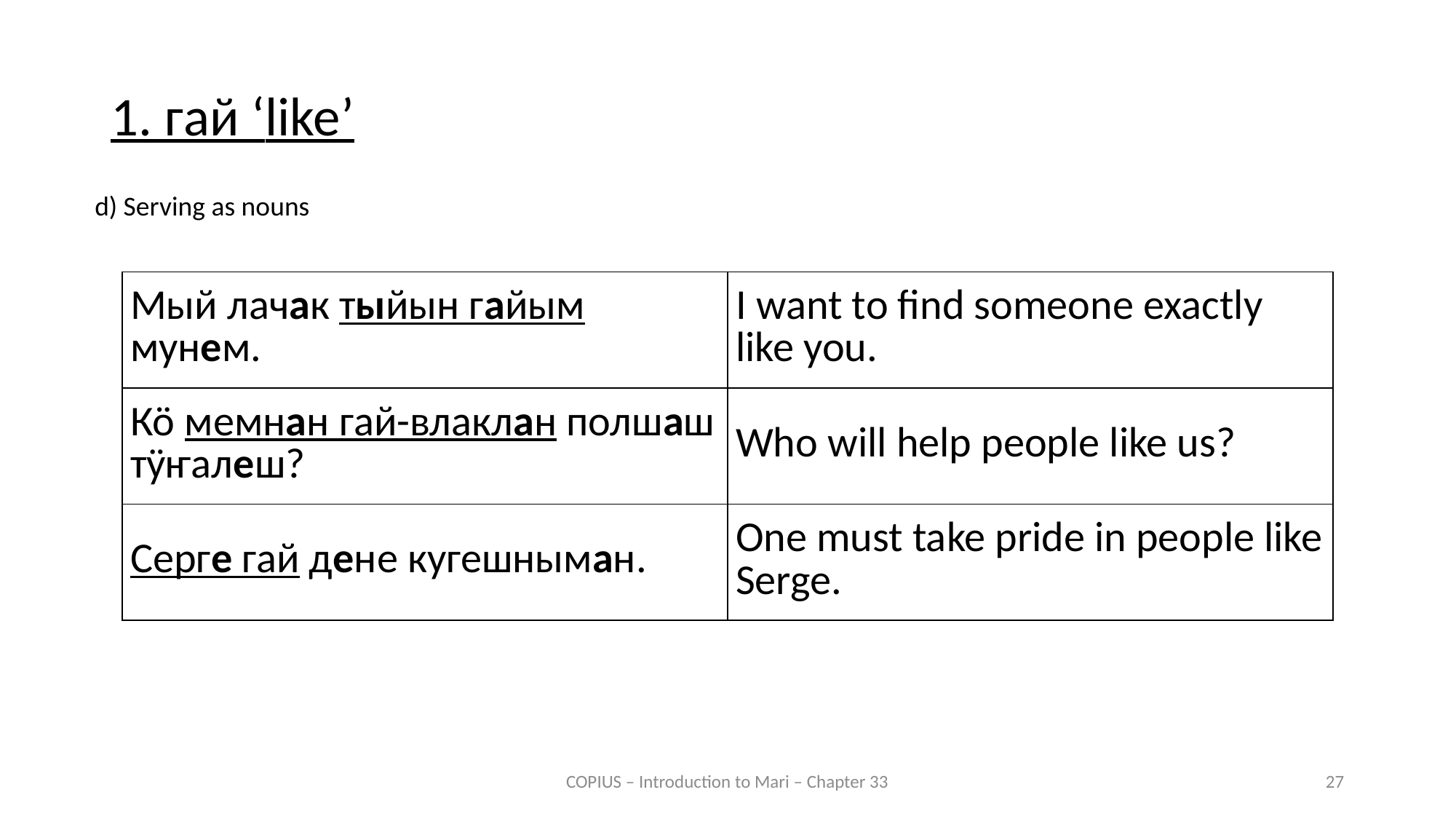

1. гай ‘like’
d) Serving as nouns
| Мый лачак тыйын гайым мунем. | I want to find someone exactly like you. |
| --- | --- |
| Кӧ мемнан гай-влаклан полшаш тӱҥалеш? | Who will help people like us? |
| Серге гай дене кугешныман. | One must take pride in people like Serge. |
COPIUS – Introduction to Mari – Chapter 33
27